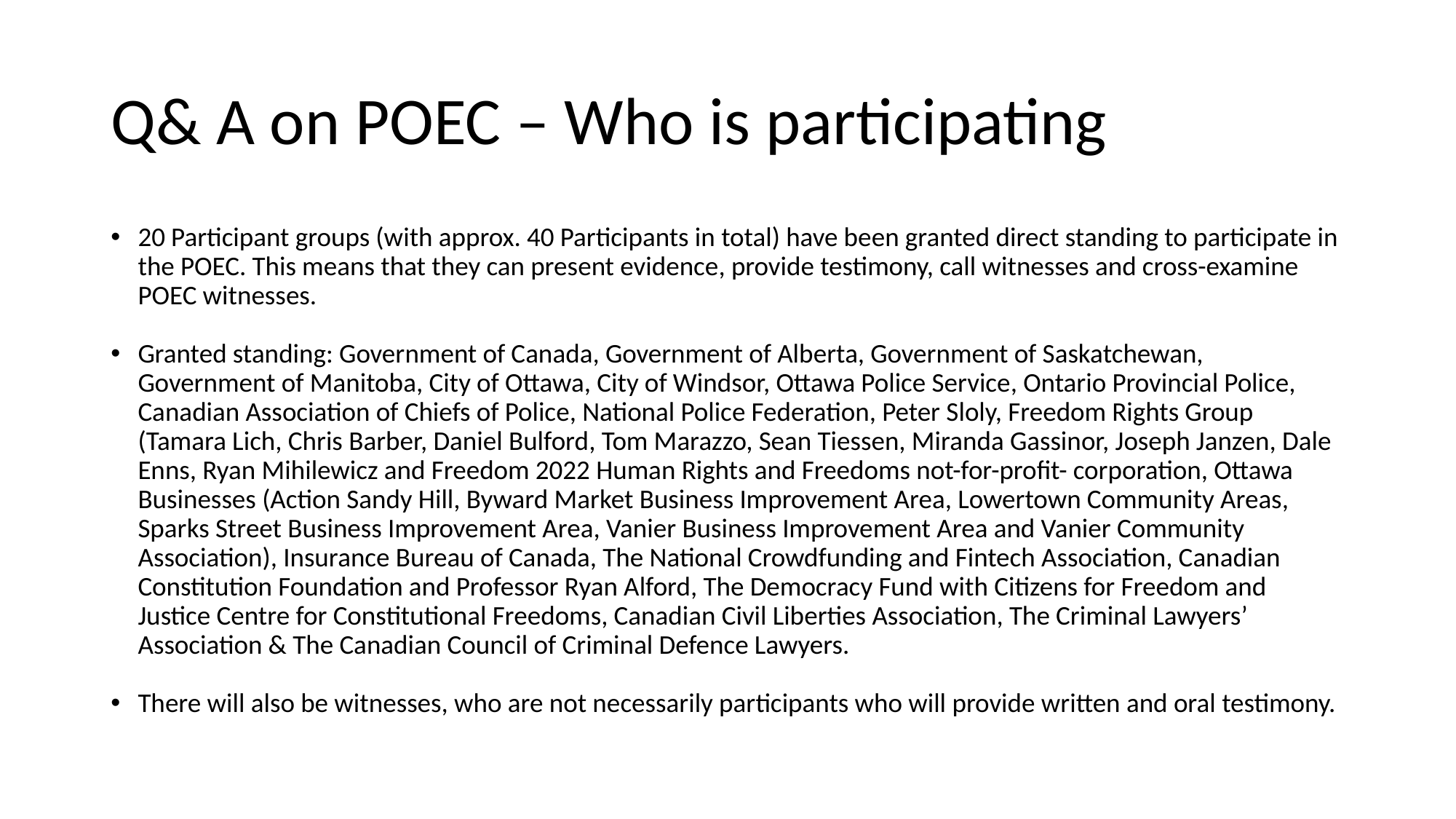

# Q& A on POEC – Who is participating
20 Participant groups (with approx. 40 Participants in total) have been granted direct standing to participate in the POEC. This means that they can present evidence, provide testimony, call witnesses and cross-examine POEC witnesses.

Granted standing: Government of Canada, Government of Alberta, Government of Saskatchewan, Government of Manitoba, City of Ottawa, City of Windsor, Ottawa Police Service, Ontario Provincial Police, Canadian Association of Chiefs of Police, National Police Federation, Peter Sloly, Freedom Rights Group (Tamara Lich, Chris Barber, Daniel Bulford, Tom Marazzo, Sean Tiessen, Miranda Gassinor, Joseph Janzen, Dale Enns, Ryan Mihilewicz and Freedom 2022 Human Rights and Freedoms not-for-profit- corporation, Ottawa Businesses (Action Sandy Hill, Byward Market Business Improvement Area, Lowertown Community Areas, Sparks Street Business Improvement Area, Vanier Business Improvement Area and Vanier Community Association), Insurance Bureau of Canada, The National Crowdfunding and Fintech Association, Canadian Constitution Foundation and Professor Ryan Alford, The Democracy Fund with Citizens for Freedom and Justice Centre for Constitutional Freedoms, Canadian Civil Liberties Association, The Criminal Lawyers’ Association & The Canadian Council of Criminal Defence Lawyers.

There will also be witnesses, who are not necessarily participants who will provide written and oral testimony.